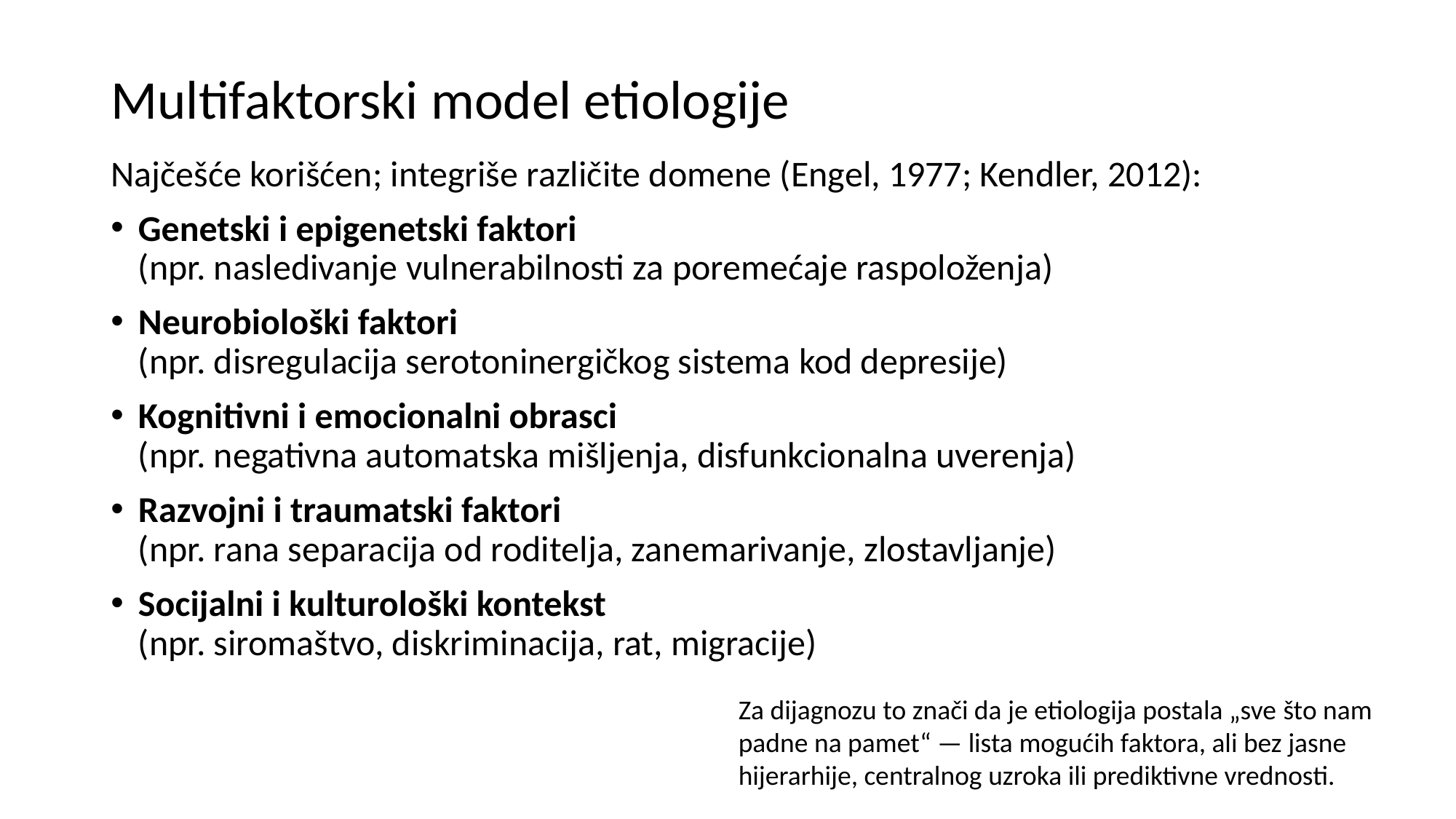

# Multifaktorski model etiologije
Najčešće korišćen; integriše različite domene (Engel, 1977; Kendler, 2012):
Genetski i epigenetski faktori
(npr. nasledivanje vulnerabilnosti za poremećaje raspoloženja)
Neurobiološki faktori
(npr. disregulacija serotoninergičkog sistema kod depresije)
Kognitivni i emocionalni obrasci
(npr. negativna automatska mišljenja, disfunkcionalna uverenja)
Razvojni i traumatski faktori
(npr. rana separacija od roditelja, zanemarivanje, zlostavljanje)
Socijalni i kulturološki kontekst
(npr. siromaštvo, diskriminacija, rat, migracije)

Za dijagnozu to znači da je etiologija postala „sve što nam padne na pamet“ — lista mogućih faktora, ali bez jasne hijerarhije, centralnog uzroka ili prediktivne vrednosti.